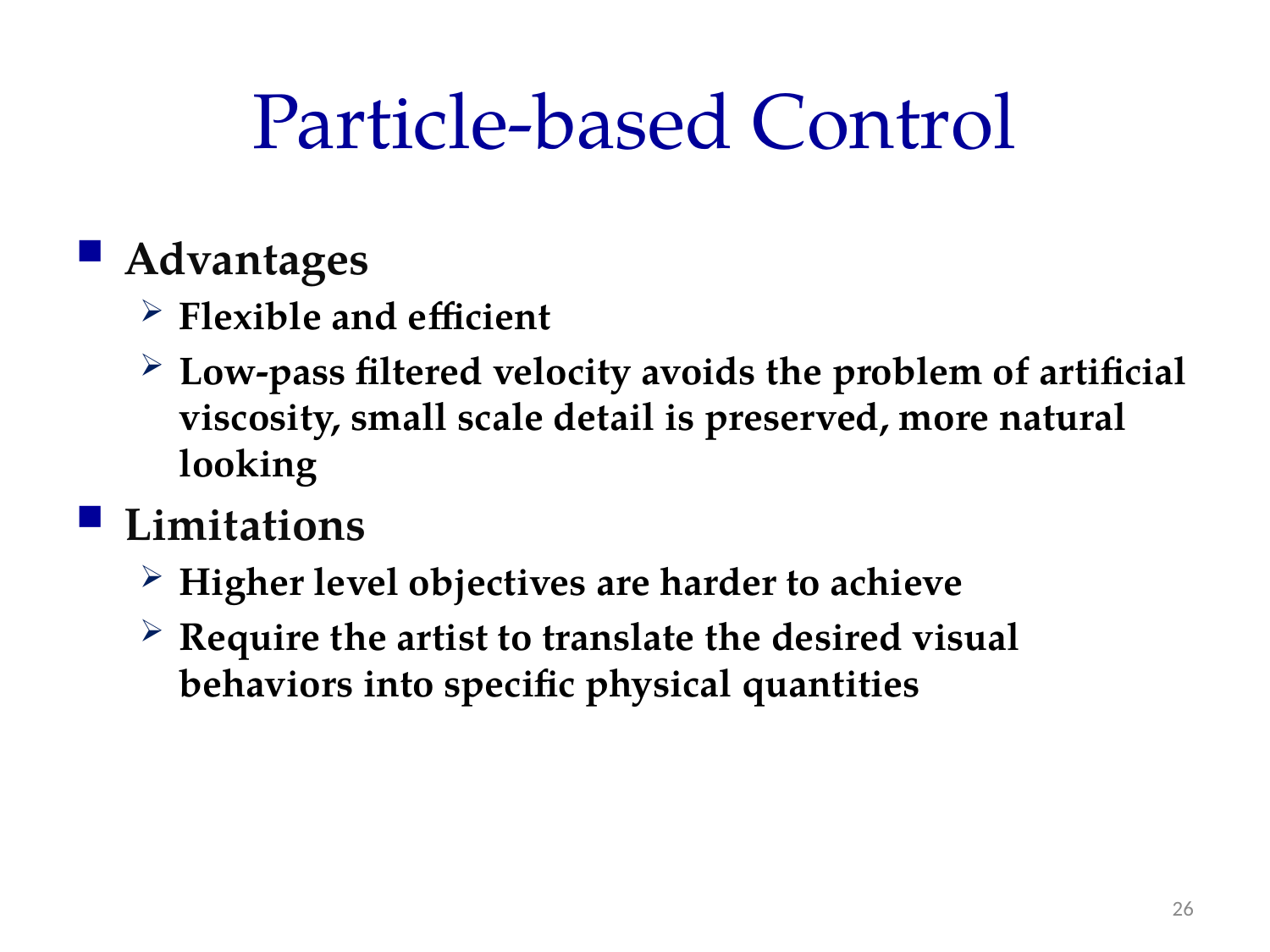

# Particle-based Control
Advantages
Flexible and efficient
Low-pass filtered velocity avoids the problem of artificial viscosity, small scale detail is preserved, more natural looking
Limitations
Higher level objectives are harder to achieve
Require the artist to translate the desired visual behaviors into specific physical quantities
26